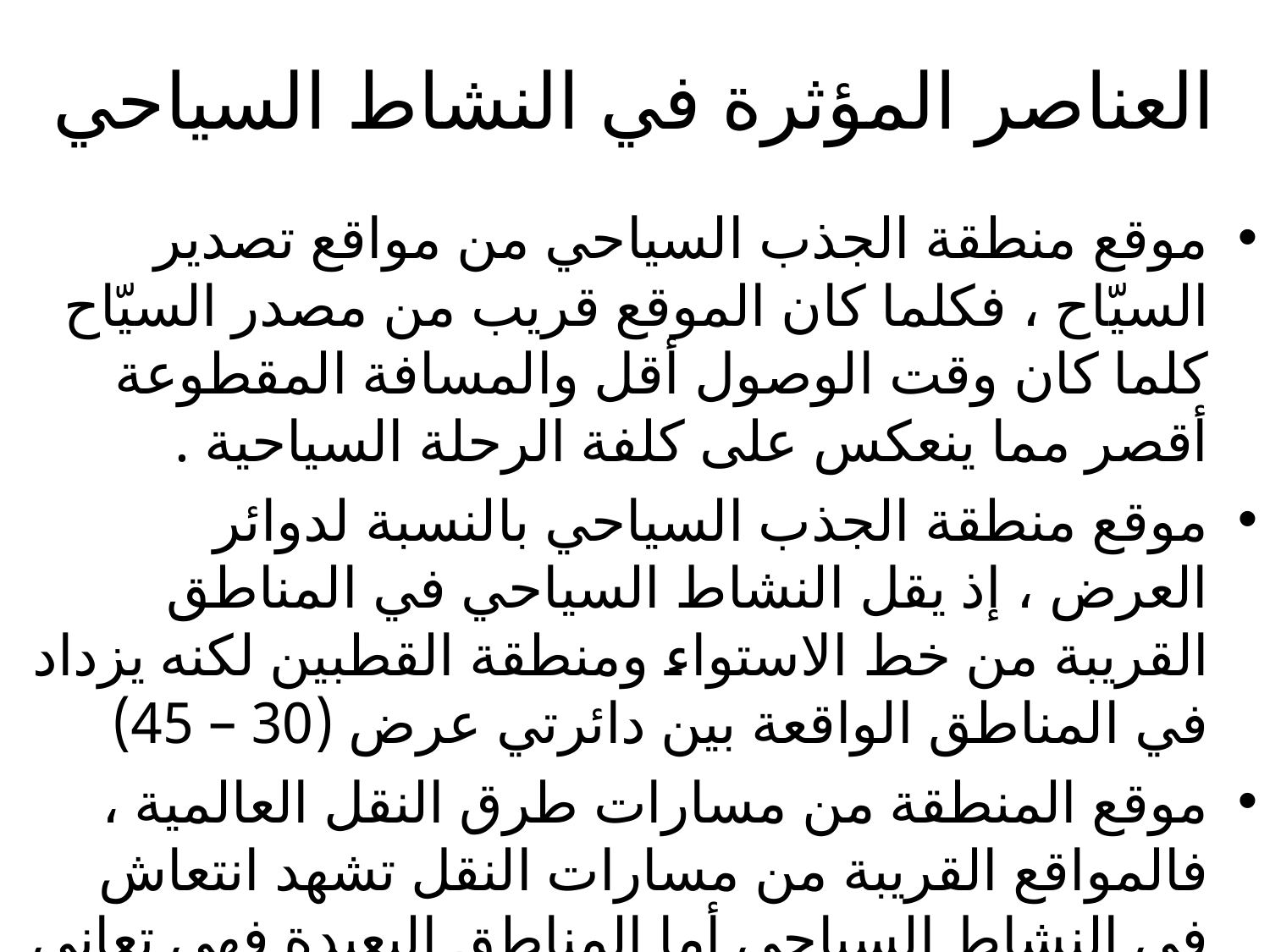

# العناصر المؤثرة في النشاط السياحي
موقع منطقة الجذب السياحي من مواقع تصدير السيّاح ، فكلما كان الموقع قريب من مصدر السيّاح كلما كان وقت الوصول أقل والمسافة المقطوعة أقصر مما ينعكس على كلفة الرحلة السياحية .
موقع منطقة الجذب السياحي بالنسبة لدوائر العرض ، إذ يقل النشاط السياحي في المناطق القريبة من خط الاستواء ومنطقة القطبين لكنه يزداد في المناطق الواقعة بين دائرتي عرض (30 – 45)
موقع المنطقة من مسارات طرق النقل العالمية ، فالمواقع القريبة من مسارات النقل تشهد انتعاش في النشاط السياحي أما المناطق البعيدة فهي تعاني من صعوبة في تنشيط السياحة حتى لو كانت تمتلك مقومات النشاط السياحي بسبب طول المسافة وارتفاع تكاليف السفر.